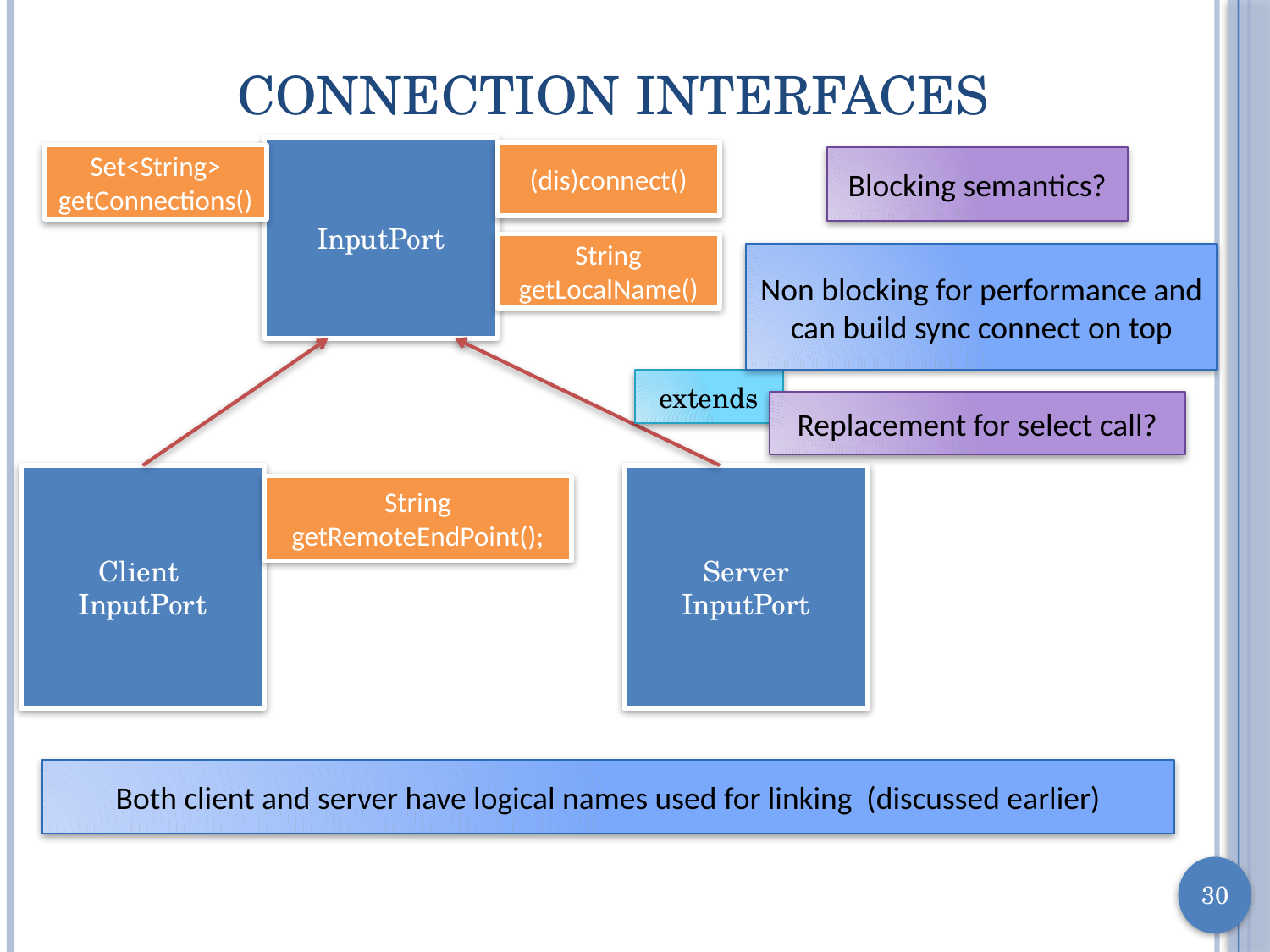

# Connection Interfaces
InputPort
(dis)connect()
Set<String> getConnections()
Blocking semantics?
String getLocalName()
Non blocking for performance and can build sync connect on top
extends
Replacement for select call?
Client  InputPort
Server InputPort
String getRemoteEndPoint();
Both client and server have logical names used for linking  (discussed earlier)